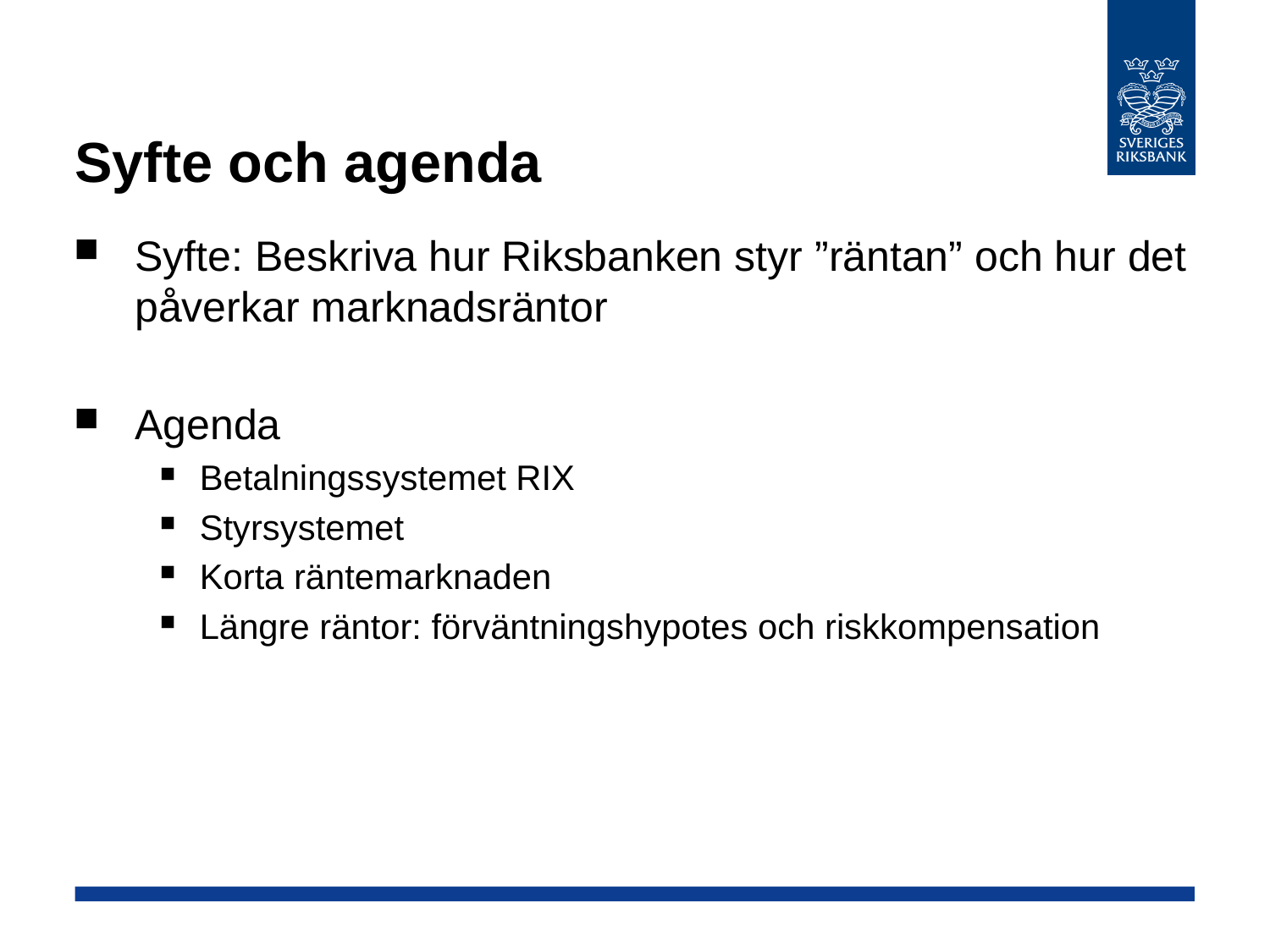

# Syfte och agenda
Syfte: Beskriva hur Riksbanken styr ”räntan” och hur det påverkar marknadsräntor

Agenda
Betalningssystemet RIX
Styrsystemet
Korta räntemarknaden
Längre räntor: förväntningshypotes och riskkompensation